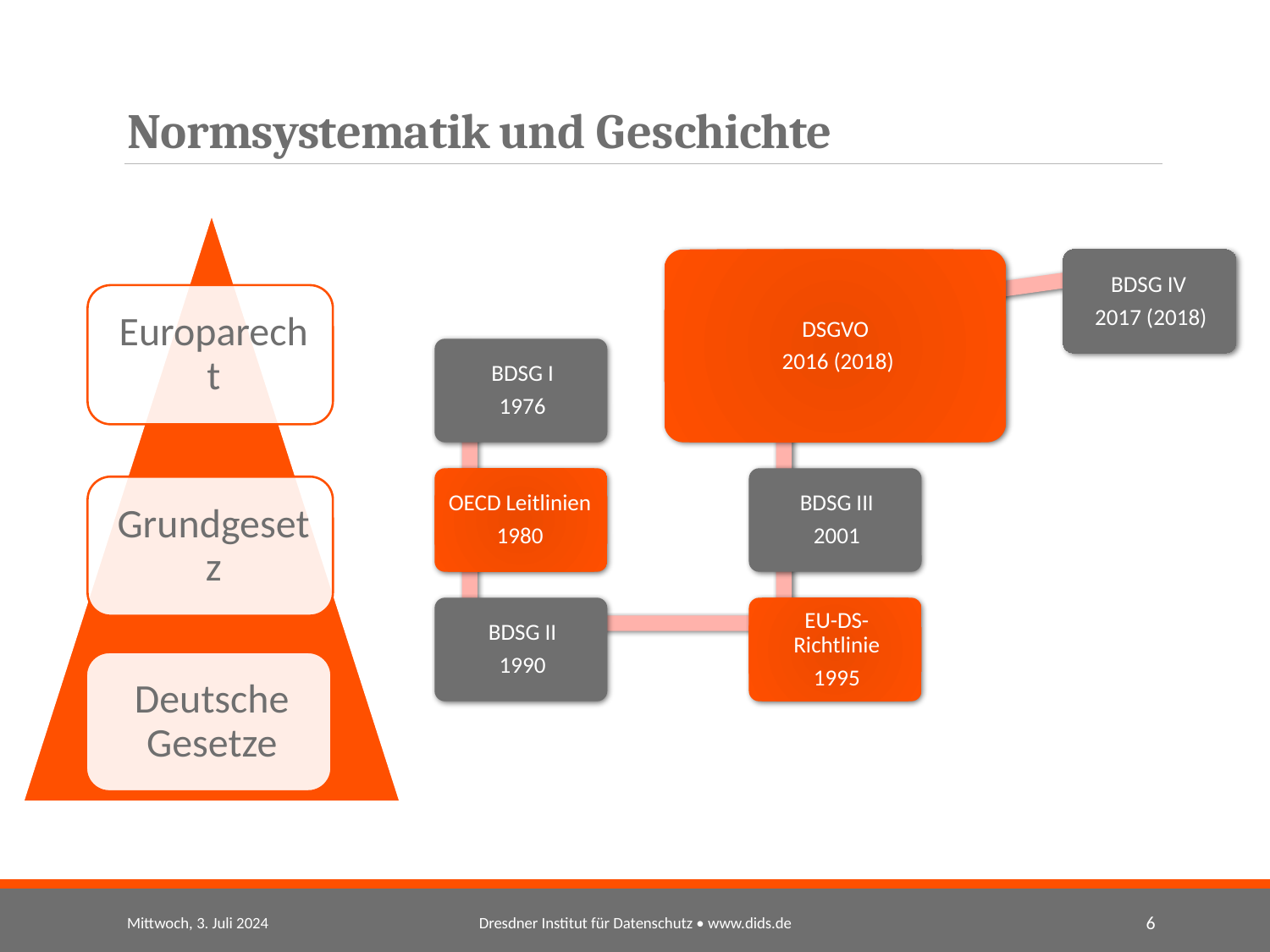

# Normsystematik und Geschichte
BDSG I
1976
OECD Leitlinien
1980
BDSG II
1990
EU-DS-Richtlinie
1995
BDSG III
2001
DSGVO
2016 (2018)
BDSG IV
2017 (2018)
Europarecht
Grundgesetz
Deutsche Gesetze
Mittwoch, 3. Juli 2024
Dresdner Institut für Datenschutz • www.dids.de
6